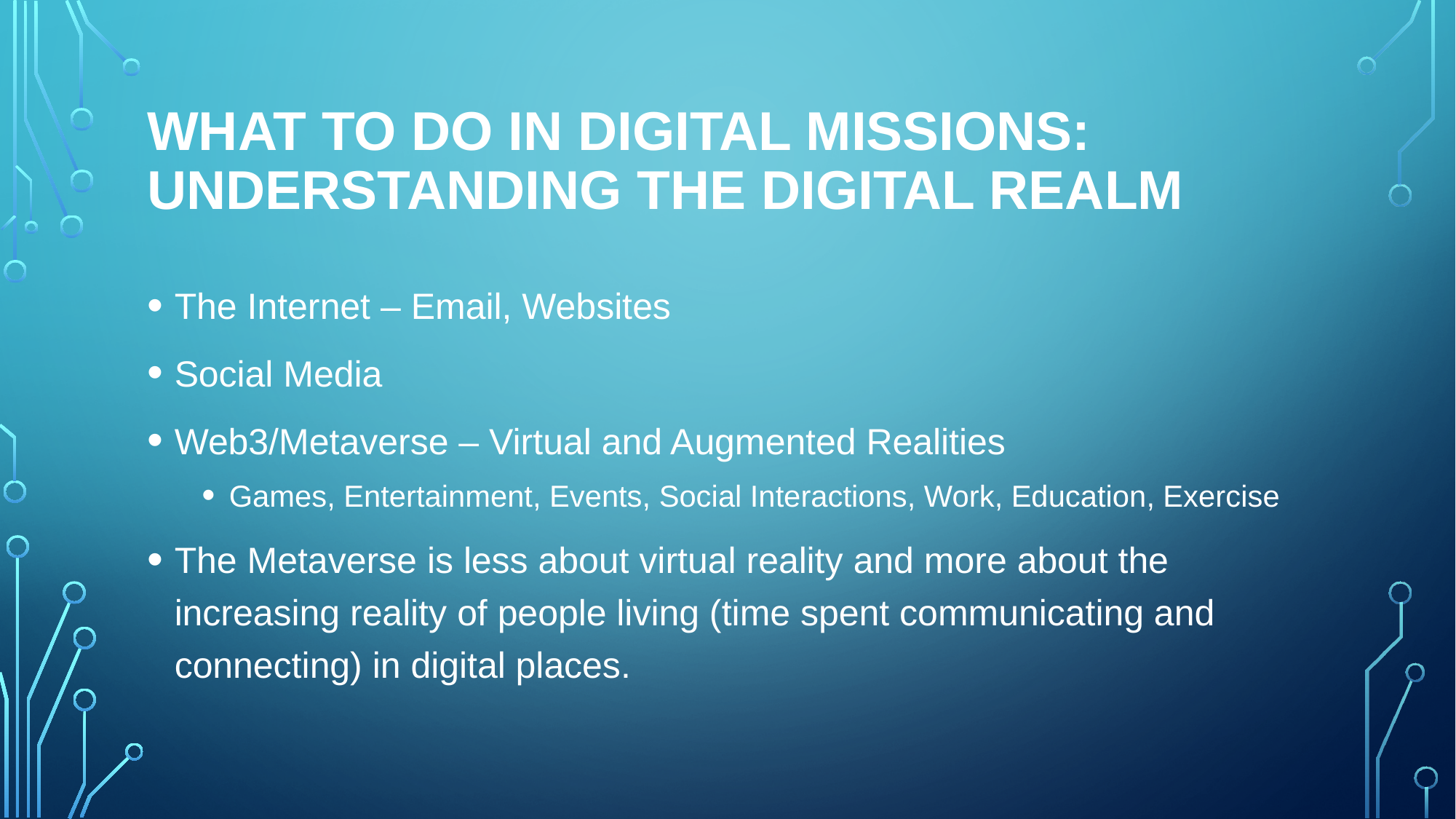

# What to Do in Digital Missions: Understanding the Digital Realm
The Internet – Email, Websites
Social Media
Web3/Metaverse – Virtual and Augmented Realities
Games, Entertainment, Events, Social Interactions, Work, Education, Exercise
The Metaverse is less about virtual reality and more about the increasing reality of people living (time spent communicating and connecting) in digital places.